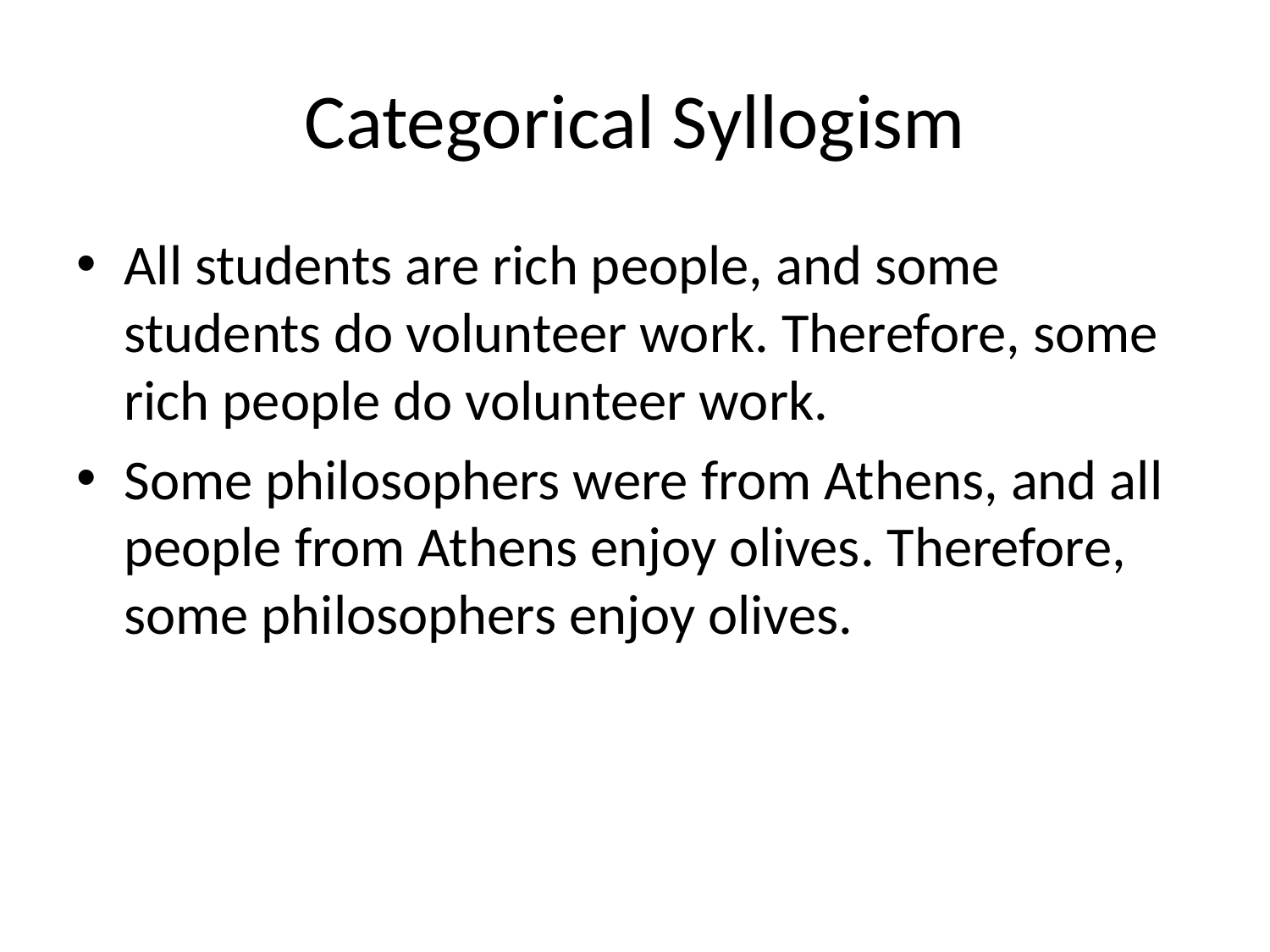

# Categorical Syllogism
All students are rich people, and some students do volunteer work. Therefore, some rich people do volunteer work.
Some philosophers were from Athens, and all people from Athens enjoy olives. Therefore, some philosophers enjoy olives.